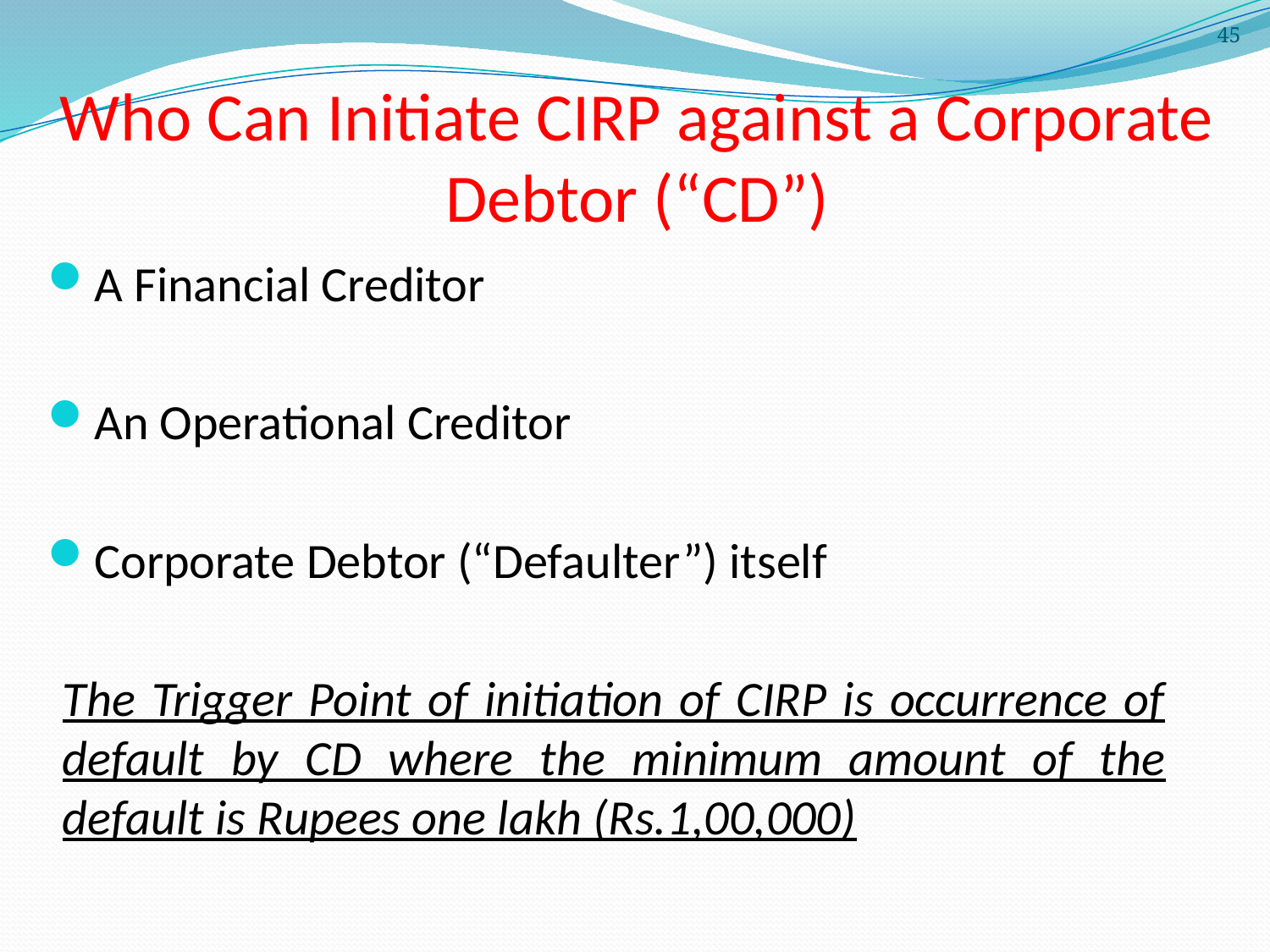

45
# Who Can Initiate CIRP against a Corporate Debtor (“CD”)
A Financial Creditor

An Operational Creditor

Corporate Debtor (“Defaulter”) itself

The Trigger Point of initiation of CIRP is occurrence of default by CD where the minimum amount of the default is Rupees one lakh (Rs.1,00,000)